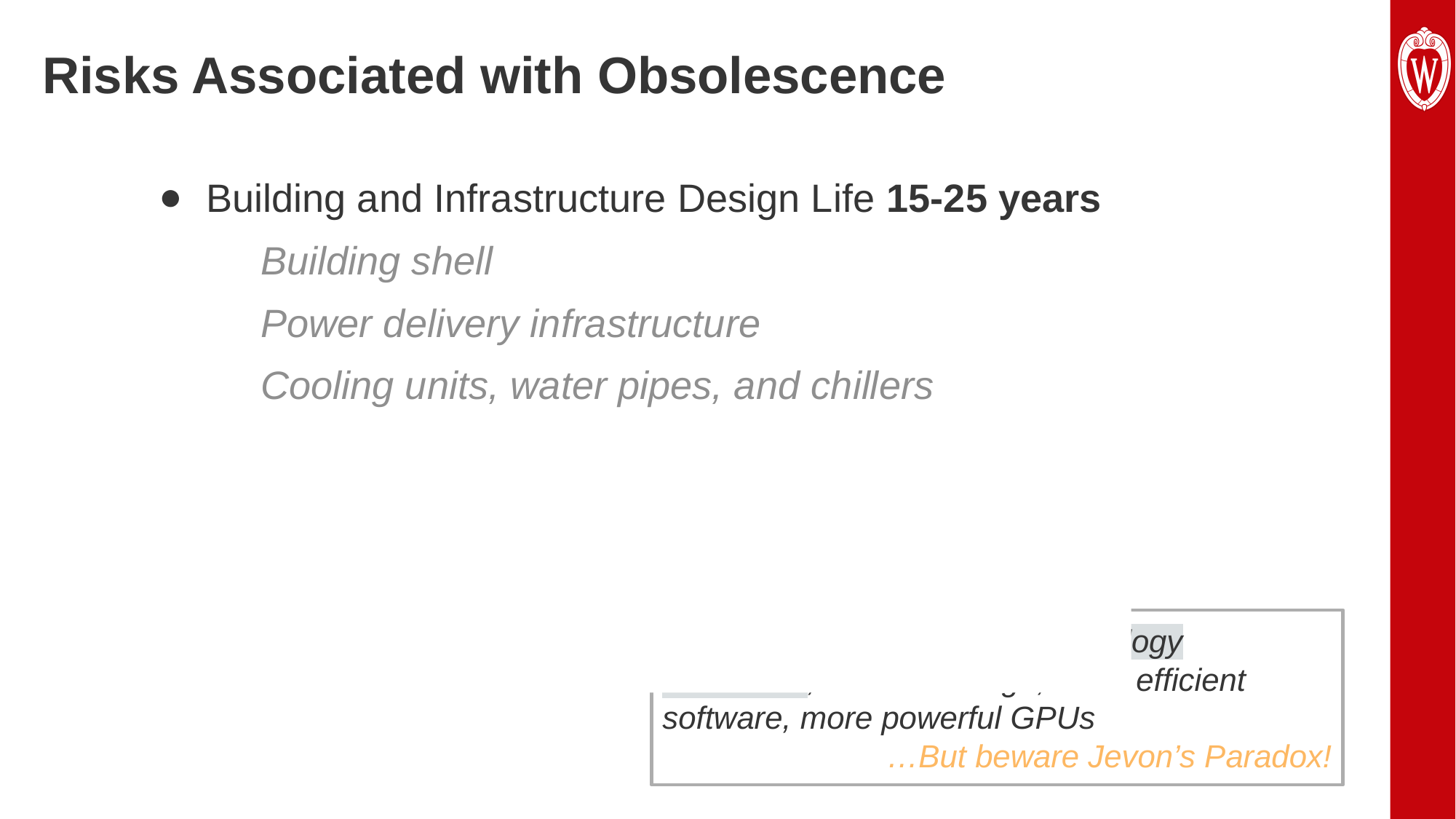

# Risks Associated with Obsolescence
Building and Infrastructure Design Life 15-25 years
Building shell
Power delivery infrastructure
Cooling units, water pipes, and chillers
Computing Equipment Design Life 3-5 years
Servers, CPUs, and GPUs
UPS batteries
Networking gear

Also consider the pace of technology innovation, denser storage, more efficient software, more powerful GPUs
…But beware Jevon’s Paradox!